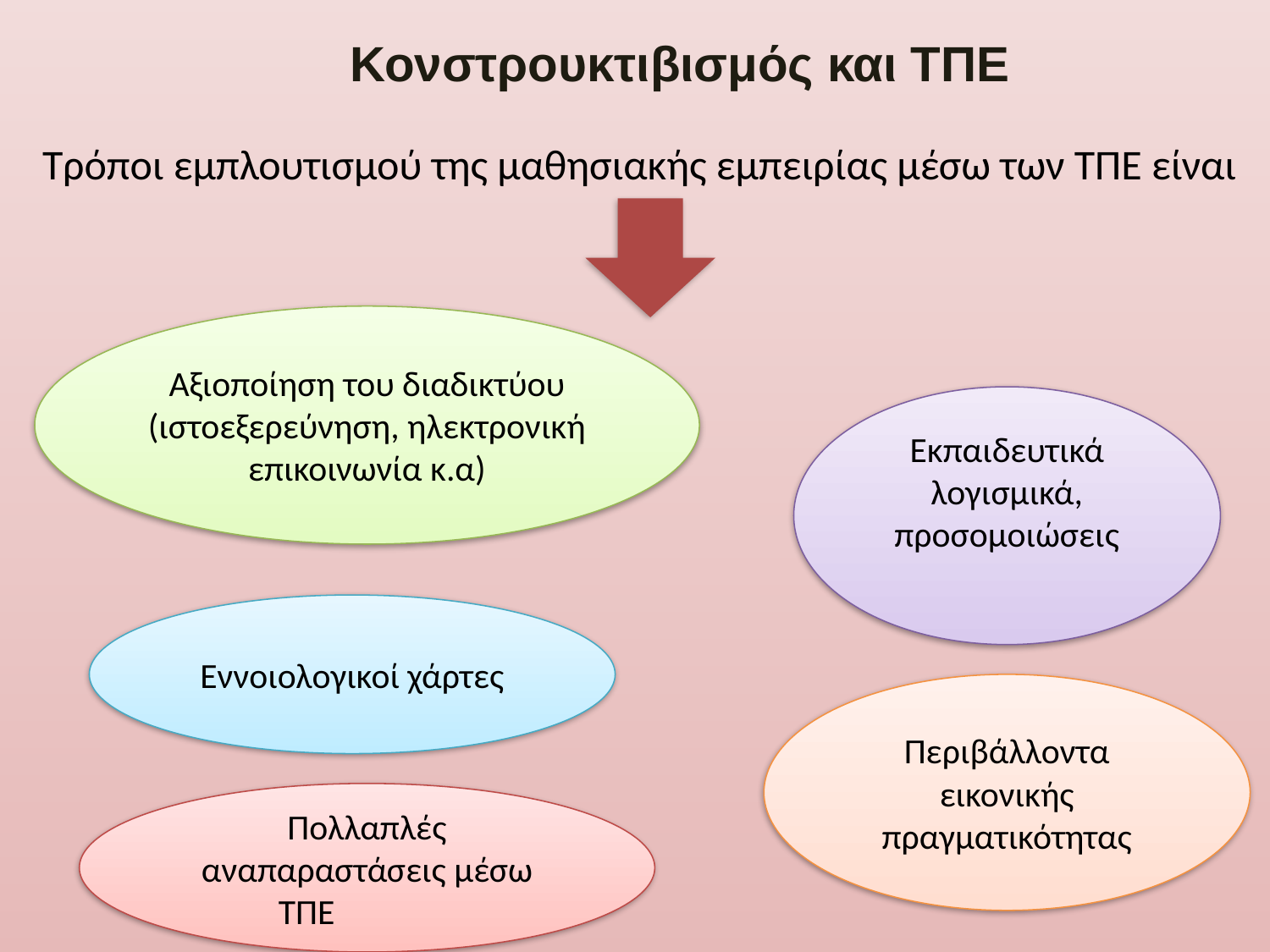

# Κονστρουκτιβισμός και ΤΠΕ
    Τρόποι εμπλουτισμού της μαθησιακής εμπειρίας μέσω των ΤΠΕ είναι

Αξιοποίηση του διαδικτύου (ιστοεξερεύνηση, ηλεκτρονική επικοινωνία κ.α)
Εκπαιδευτικά λογισμικά, προσομοιώσεις

Εννοιολογικοί χάρτες

Περιβάλλοντα εικονικής πραγματικότητας

Πολλαπλές αναπαραστάσεις μέσω ΤΠΕ